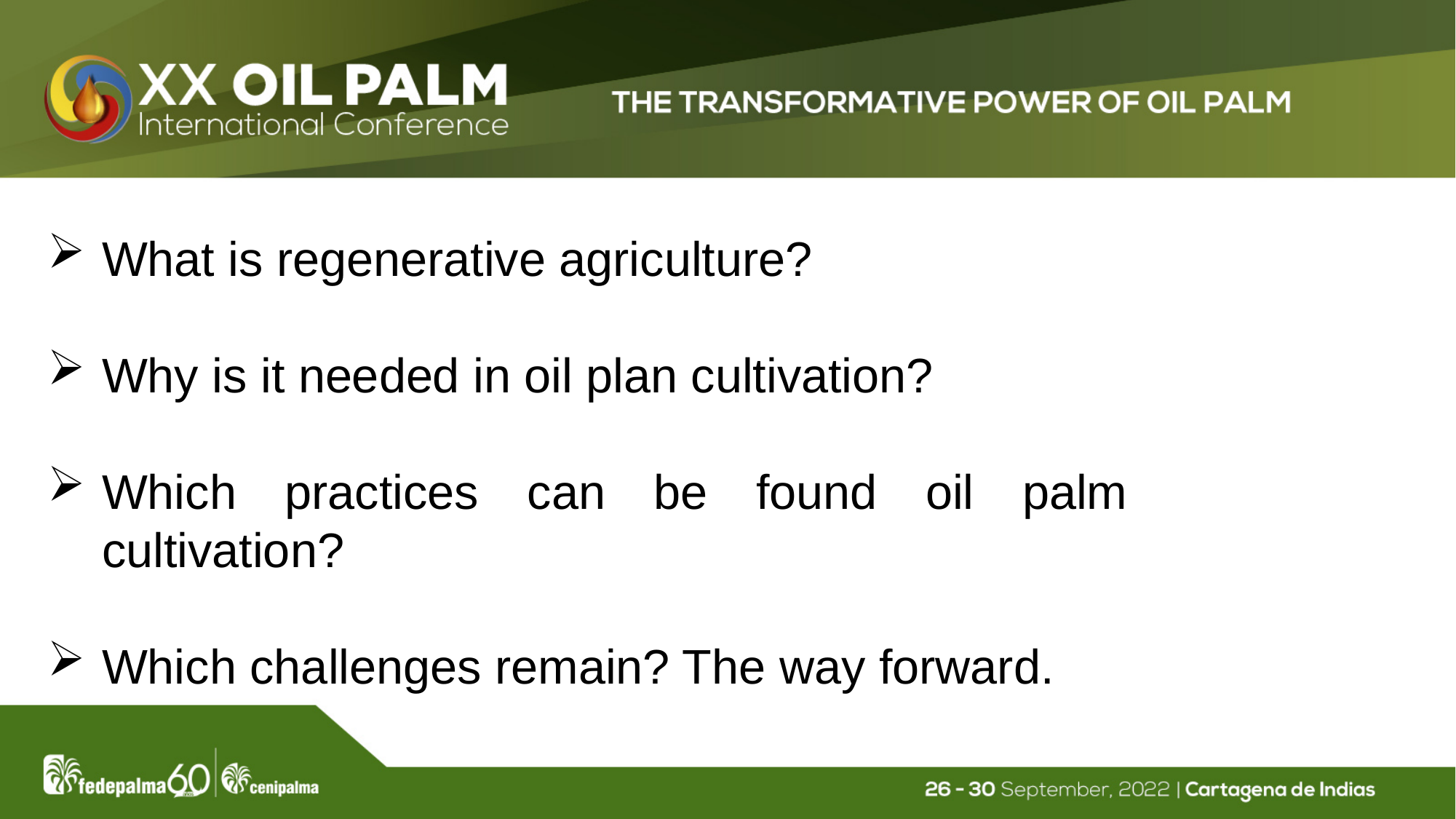

What is regenerative agriculture?

Why is it needed in oil plan cultivation?

Which practices can be found oil palm cultivation?

Which challenges remain? The way forward.